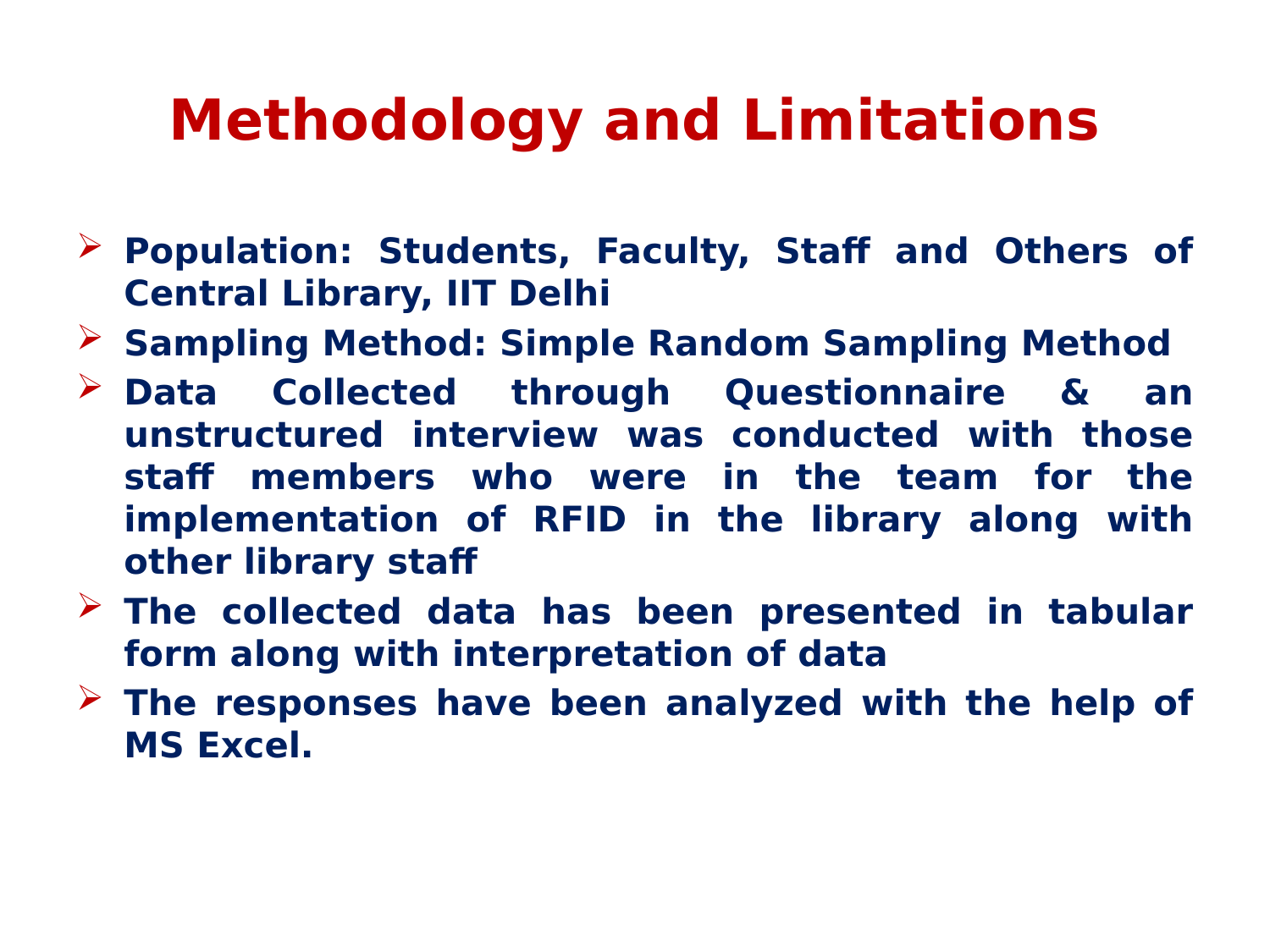

# Methodology and Limitations
Population: Students, Faculty, Staff and Others of Central Library, IIT Delhi
Sampling Method: Simple Random Sampling Method
Data Collected through Questionnaire & an unstructured interview was conducted with those staff members who were in the team for the implementation of RFID in the library along with other library staff
The collected data has been presented in tabular form along with interpretation of data
The responses have been analyzed with the help of MS Excel.